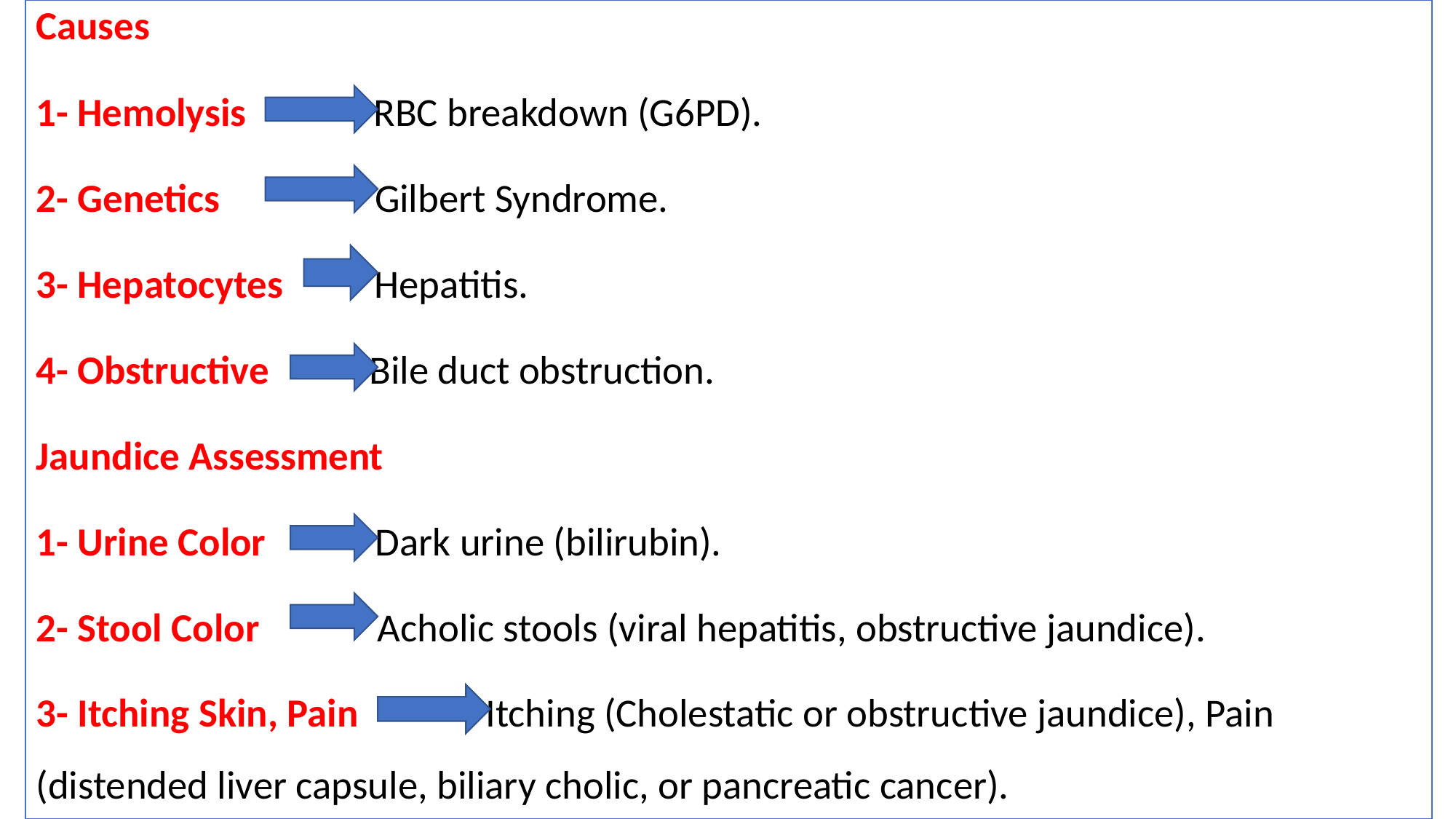

Causes
1- Hemolysis              RBC breakdown (G6PD).
2- Genetics                 Gilbert Syndrome.
3- Hepatocytes          Hepatitis.
4- Obstructive           Bile duct obstruction.
Jaundice Assessment
1- Urine Color            Dark urine (bilirubin).
2- Stool Color             Acholic stools (viral hepatitis, obstructive jaundice).
3- Itching Skin, Pain              Itching (Cholestatic or obstructive jaundice), Pain (distended liver capsule, biliary cholic, or pancreatic cancer).